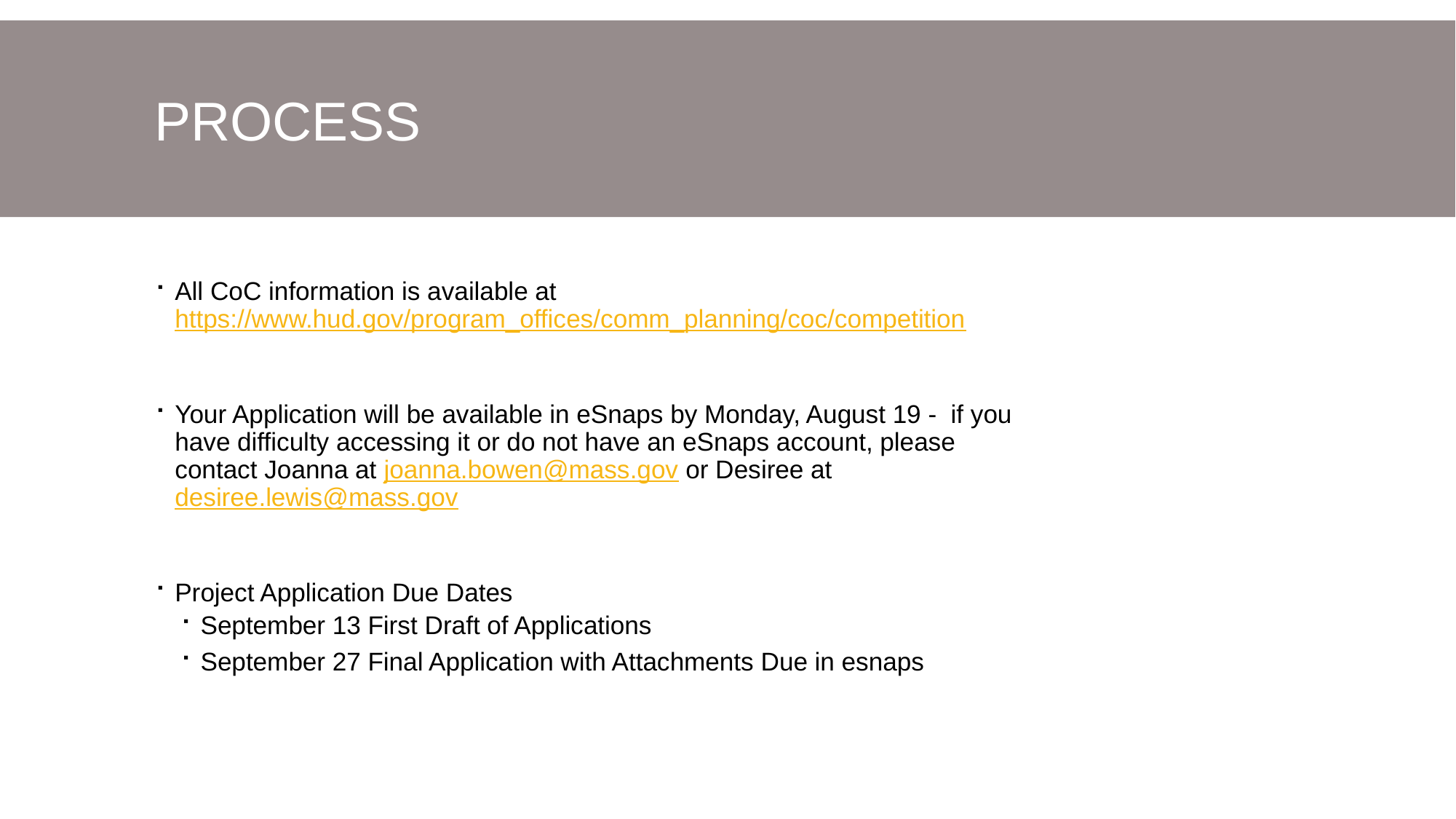

# Process
All CoC information is available at  https://www.hud.gov/program_offices/comm_planning/coc/competition

Your Application will be available in eSnaps by Monday, August 19 -  if you have difficulty accessing it or do not have an eSnaps account, please contact Joanna at joanna.bowen@mass.gov or Desiree at desiree.lewis@mass.gov

Project Application Due Dates
September 13 First Draft of Applications
September 27 Final Application with Attachments Due in esnaps